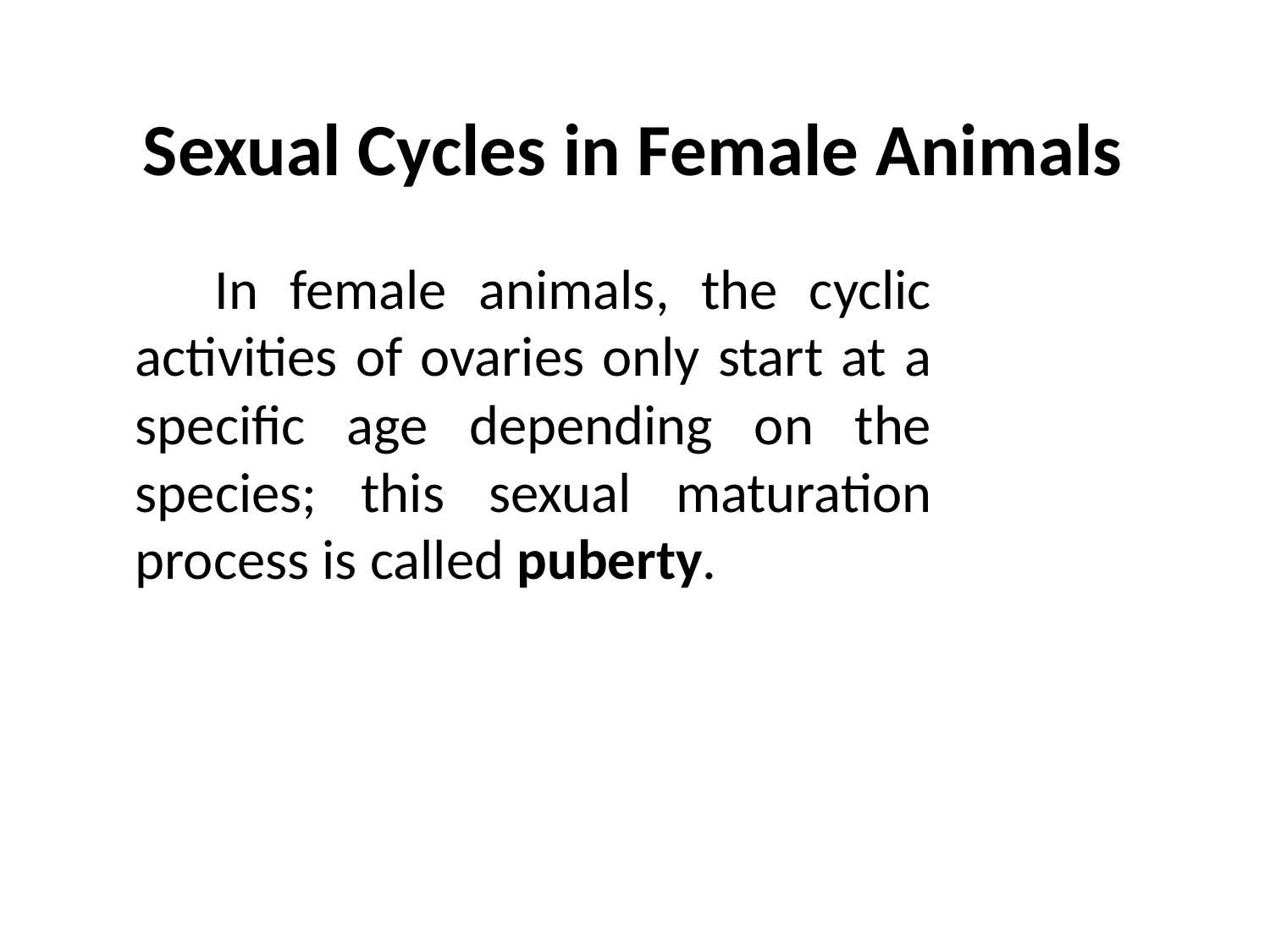

# Sexual Cycles in Female Animals
    In female animals, the cyclic activities of ovaries only start at a specific age depending on the species; this sexual maturation process is called puberty.